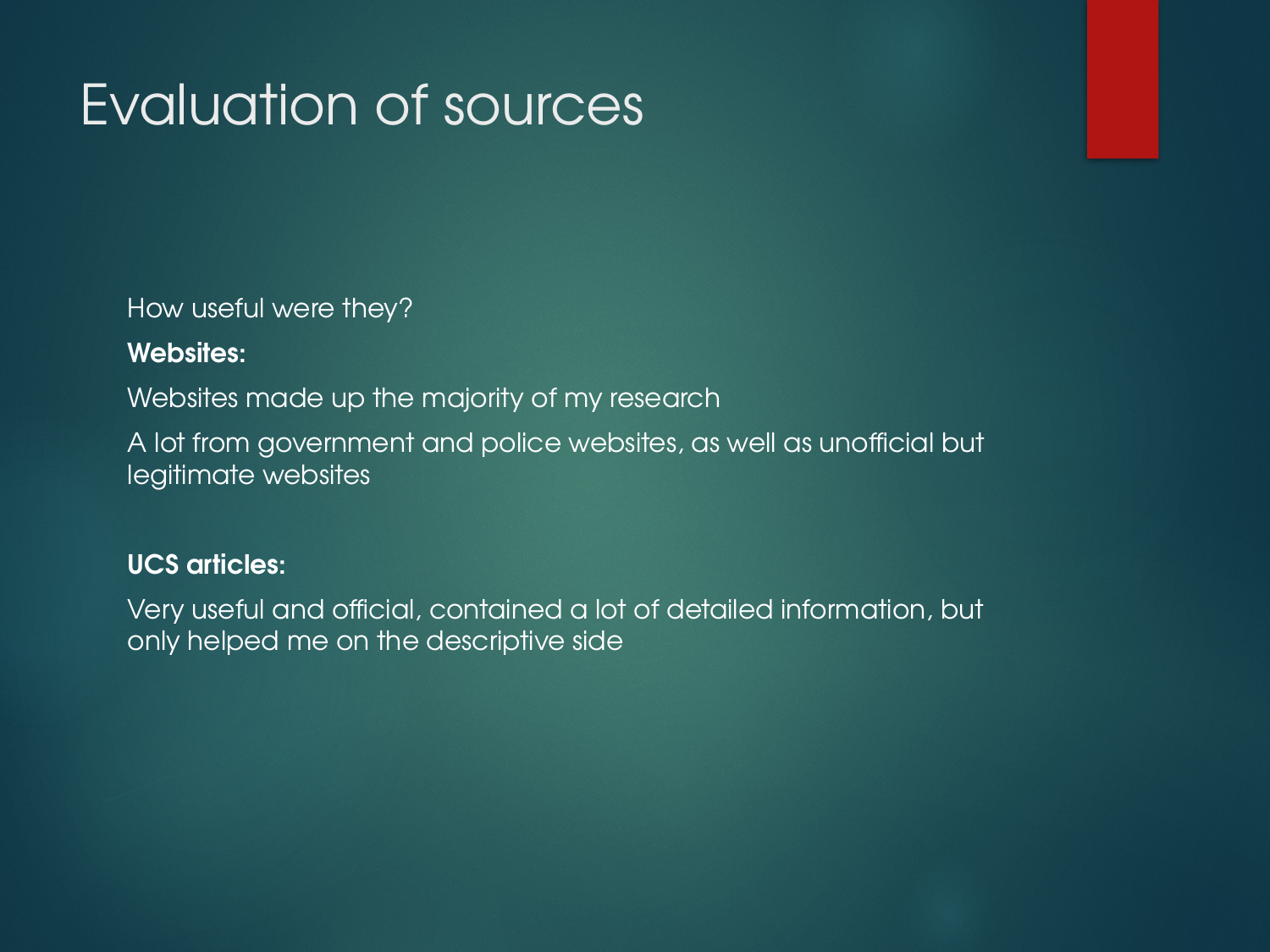

# Evaluation of sources
How useful were they?
Websites:
Websites made up the majority of my research
A lot from government and police websites, as well as unofficial but legitimate websites

UCS articles:
Very useful and official, contained a lot of detailed information, but only helped me on the descriptive side